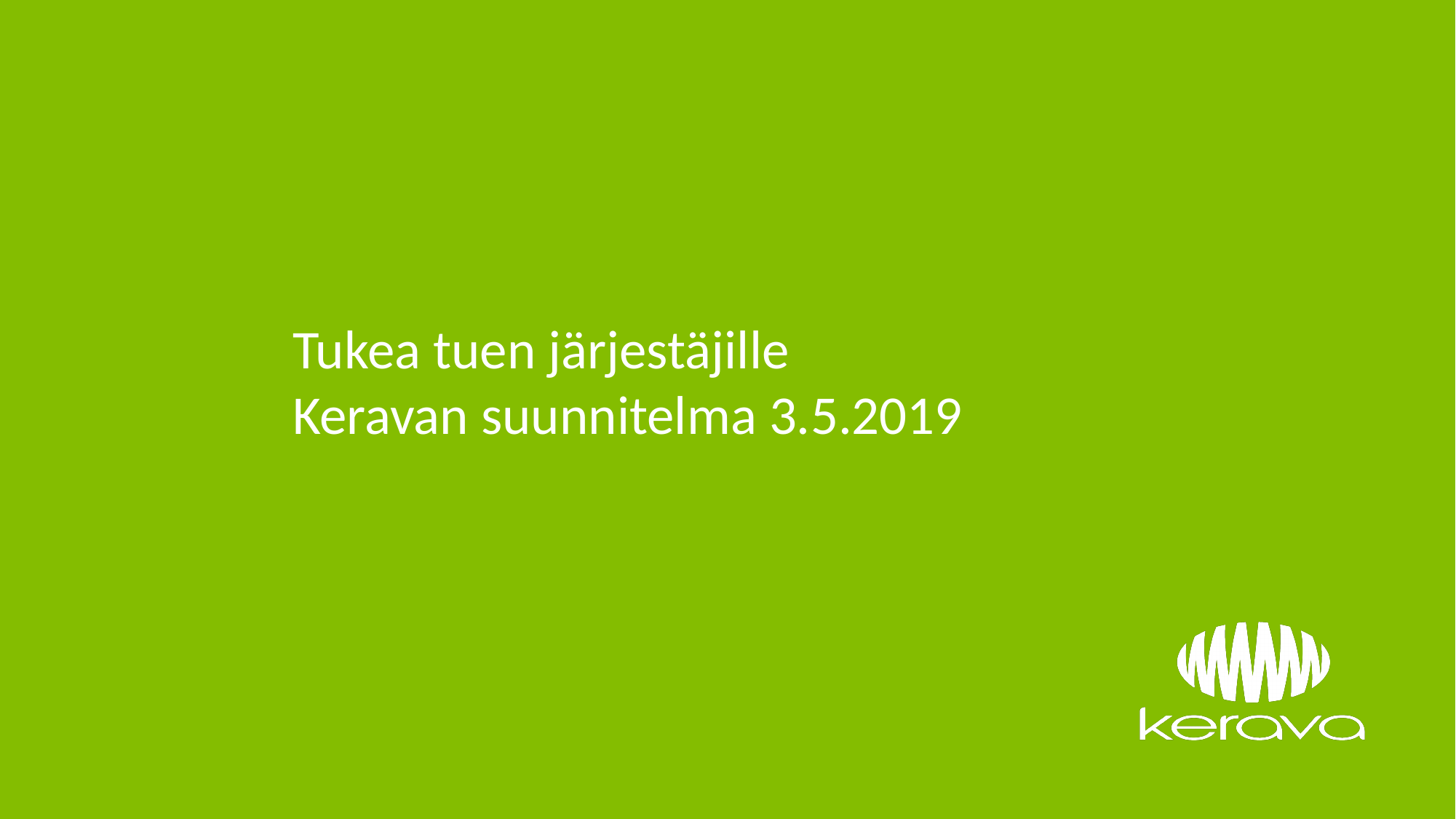

# Tukea tuen järjestäjille Keravan suunnitelma 3.5.2019